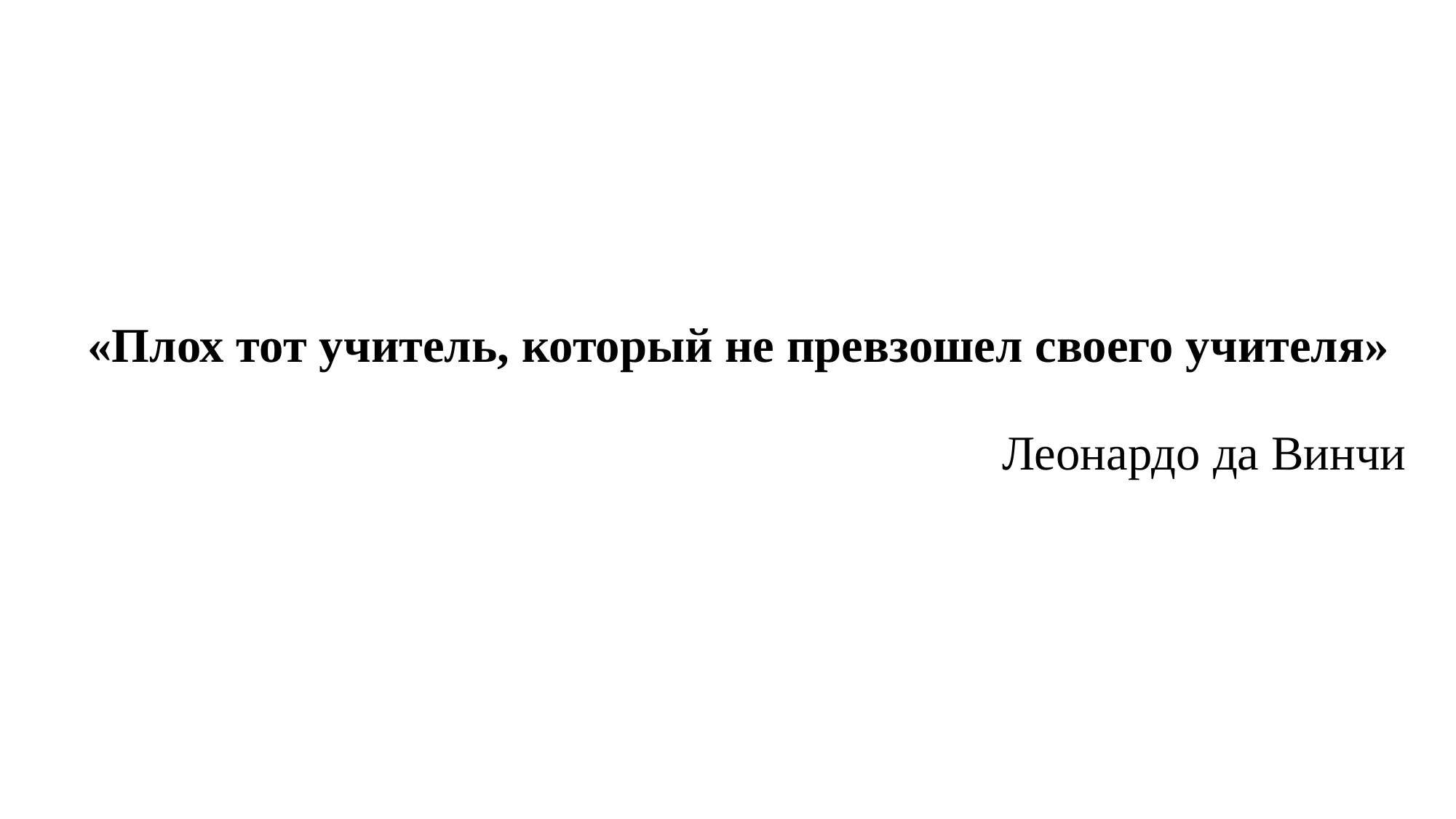

|  |
| --- |
| «Плох тот учитель, который не превзошел своего учителя» Леонардо да Винчи |
|  |
|  |